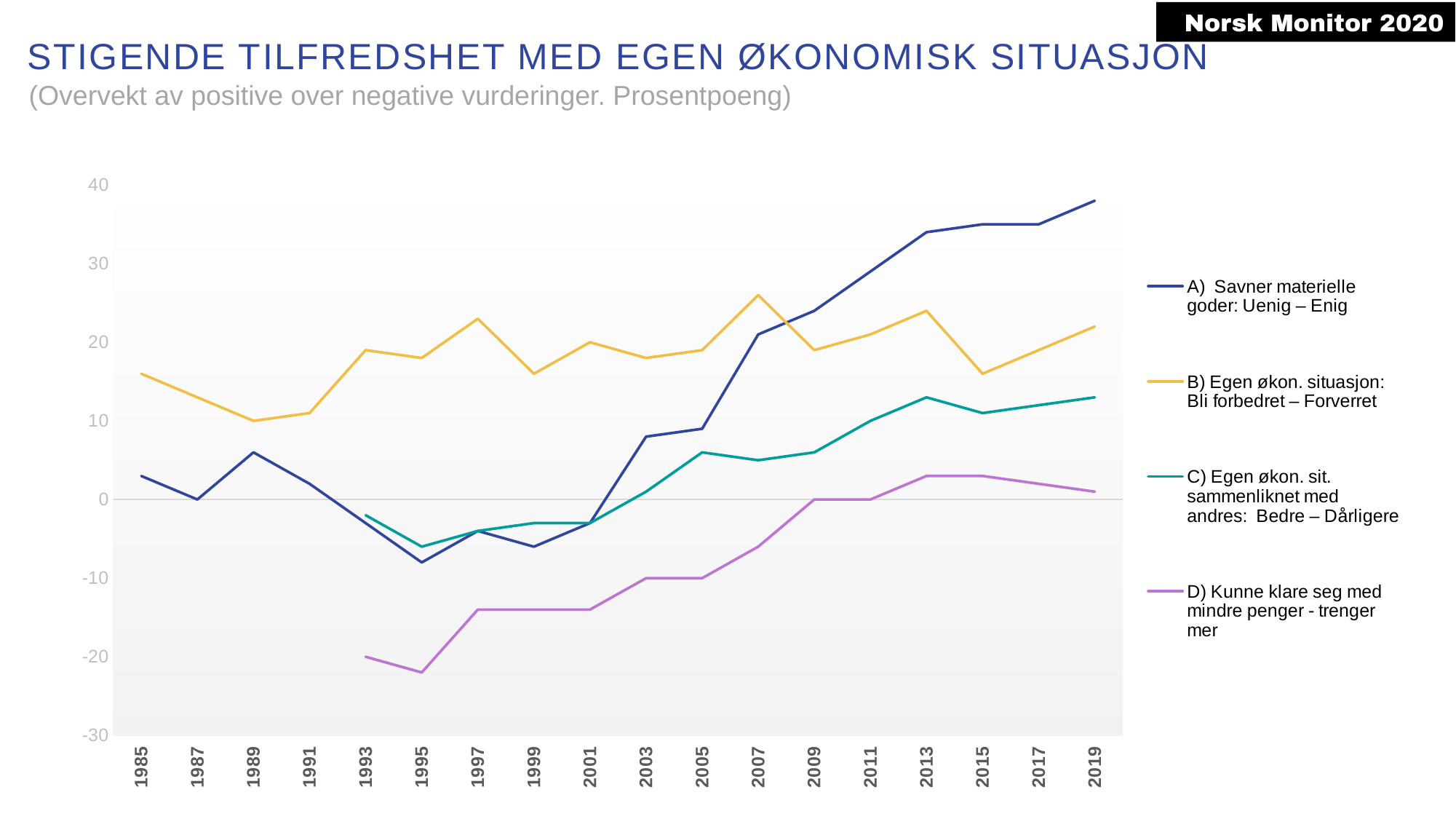

Norsk Monitor 2020
# Stigende tilfredshet med egen økonomisk situasjon
(Overvekt av positive over negative vurderinger. Prosentpoeng)

### Chart

| Category | A)  Savner materielle  goder: Uenig – Enig  | B) Egen økon. situasjon: Bli forbedret – Forverret  | C) Egen økon. sit. sammenliknet med andres:  Bedre – Dårligere | D) Kunne klare seg med mindre penger - trenger mer  |
|---|---|---|---|---|
| 1985 | 3.0 | 16.0 | None | None |
| 1987 | 0.0 | 13.0 | None | None |
| 1989 | 6.0 | 10.0 | None | None |
| 1991 | 2.0 | 11.0 | None | None |
| 1993 | -3.0 | 19.0 | -2.0 | -20.0 |
| 1995 | -8.0 | 18.0 | -6.0 | -22.0 |
| 1997 | -4.0 | 23.0 | -4.0 | -14.0 |
| 1999 | -6.0 | 16.0 | -3.0 | -14.0 |
| 2001 | -3.0 | 20.0 | -3.0 | -14.0 |
| 2003 | 8.0 | 18.0 | 1.0 | -10.0 |
| 2005 | 9.0 | 19.0 | 6.0 | -10.0 |
| 2007 | 21.0 | 26.0 | 5.0 | -6.0 |
| 2009 | 24.0 | 19.0 | 6.0 | 0.0 |
| 2011 | 29.0 | 21.0 | 10.0 | 0.0 |
| 2013 | 34.0 | 24.0 | 13.0 | 3.0 |
| 2015 | 35.0 | 16.0 | 11.0 | 3.0 |
| 2017 | 35.0 | 19.0 | 12.0 | 2.0 |
| 2019 | 38.0 | 22.0 | 13.0 | 1.0 |